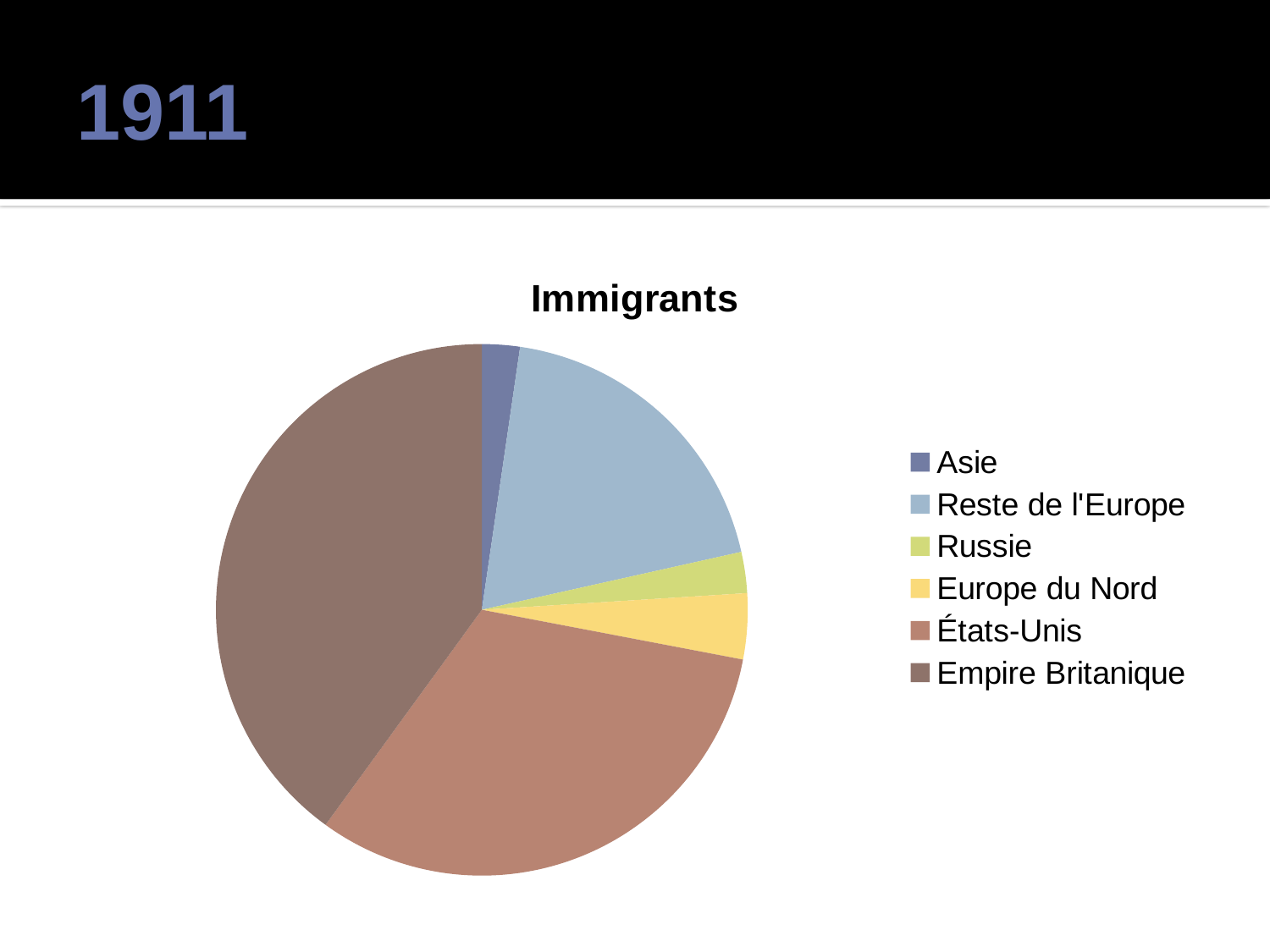

# 1911

### Chart:

| Category | Immigrants |
|---|---|
| Asie | 2.3 |
| Reste de l'Europe | 19.2 |
| Russie | 2.5 |
| Europe du Nord | 4.0 |
| États-Unis | 32.0 |
| Empire Britanique | 40.0 |